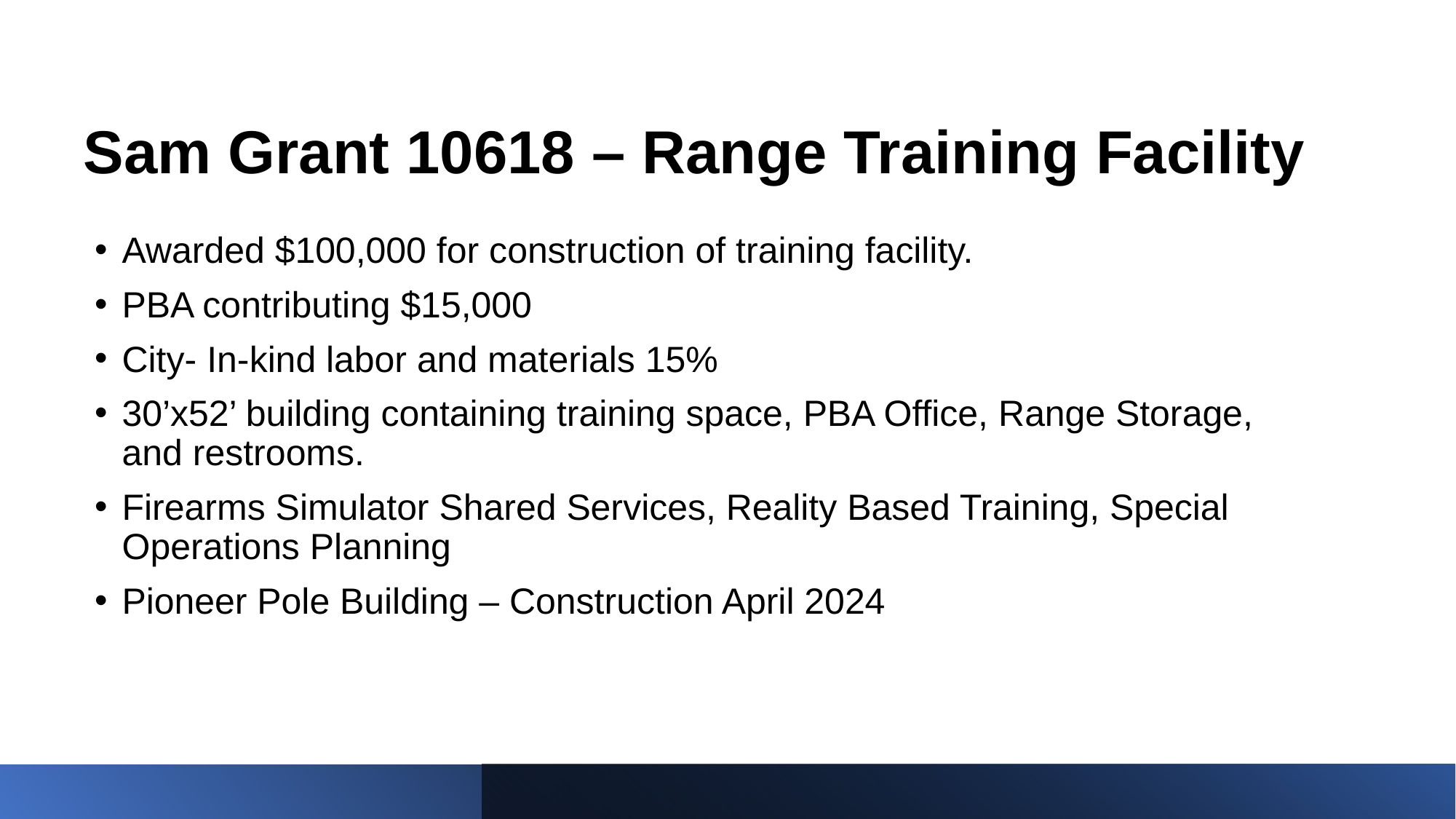

# Sam Grant 10618 – Range Training Facility
Awarded $100,000 for construction of training facility.
PBA contributing $15,000
City- In-kind labor and materials 15%
30’x52’ building containing training space, PBA Office, Range Storage, and restrooms.
Firearms Simulator Shared Services, Reality Based Training, Special Operations Planning
Pioneer Pole Building – Construction April 2024